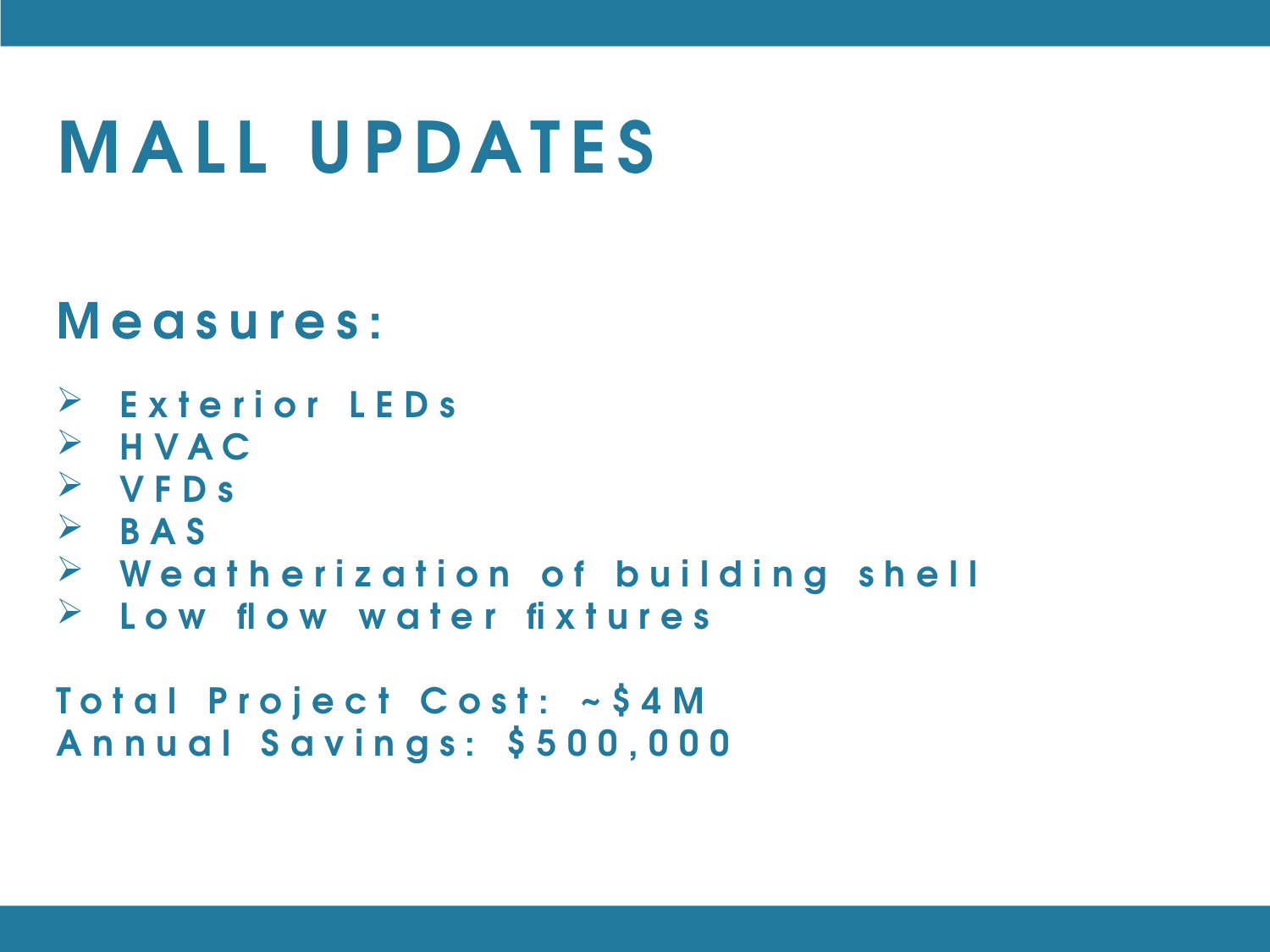

MALL UPDATES
Measures:

Exterior LEDs
HVAC
VFDs
BAS
Weatherization of building shell
Low flow water fixtures

Total Project Cost: ~$4M
Annual Savings: $500,000